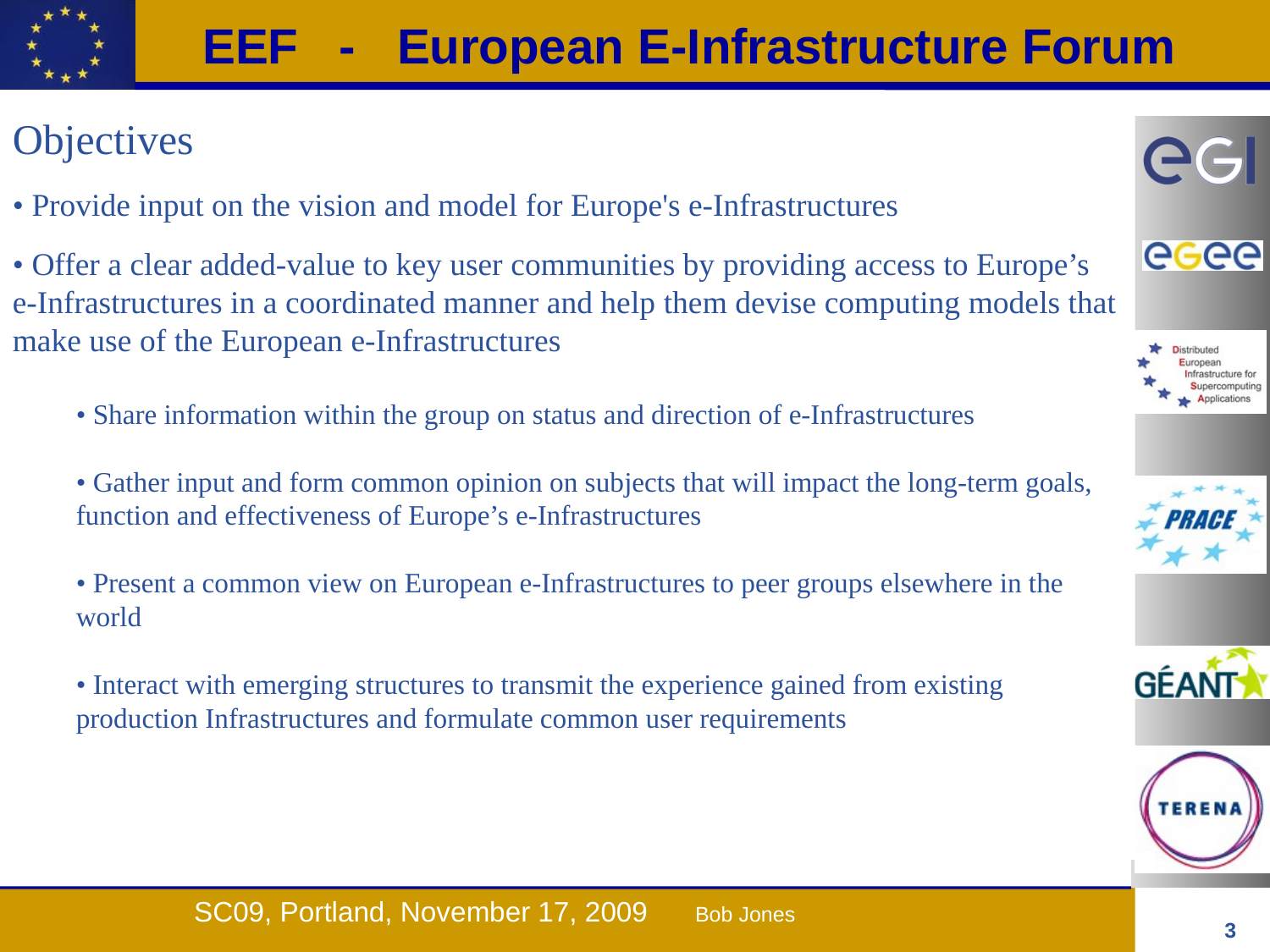

Objectives

• Provide input on the vision and model for Europe's e‐Infrastructures

• Offer a clear added‐value to key user communities by providing access to Europe’s e‐Infrastructures in a coordinated manner and help them devise computing models that make use of the European e‐Infrastructures

• Share information within the group on status and direction of e‐Infrastructures

• Gather input and form common opinion on subjects that will impact the long‐term goals, function and effectiveness of Europe’s e‐Infrastructures

• Present a common view on European e‐Infrastructures to peer groups elsewhere in the world

• Interact with emerging structures to transmit the experience gained from existing production Infrastructures and formulate common user requirements
3